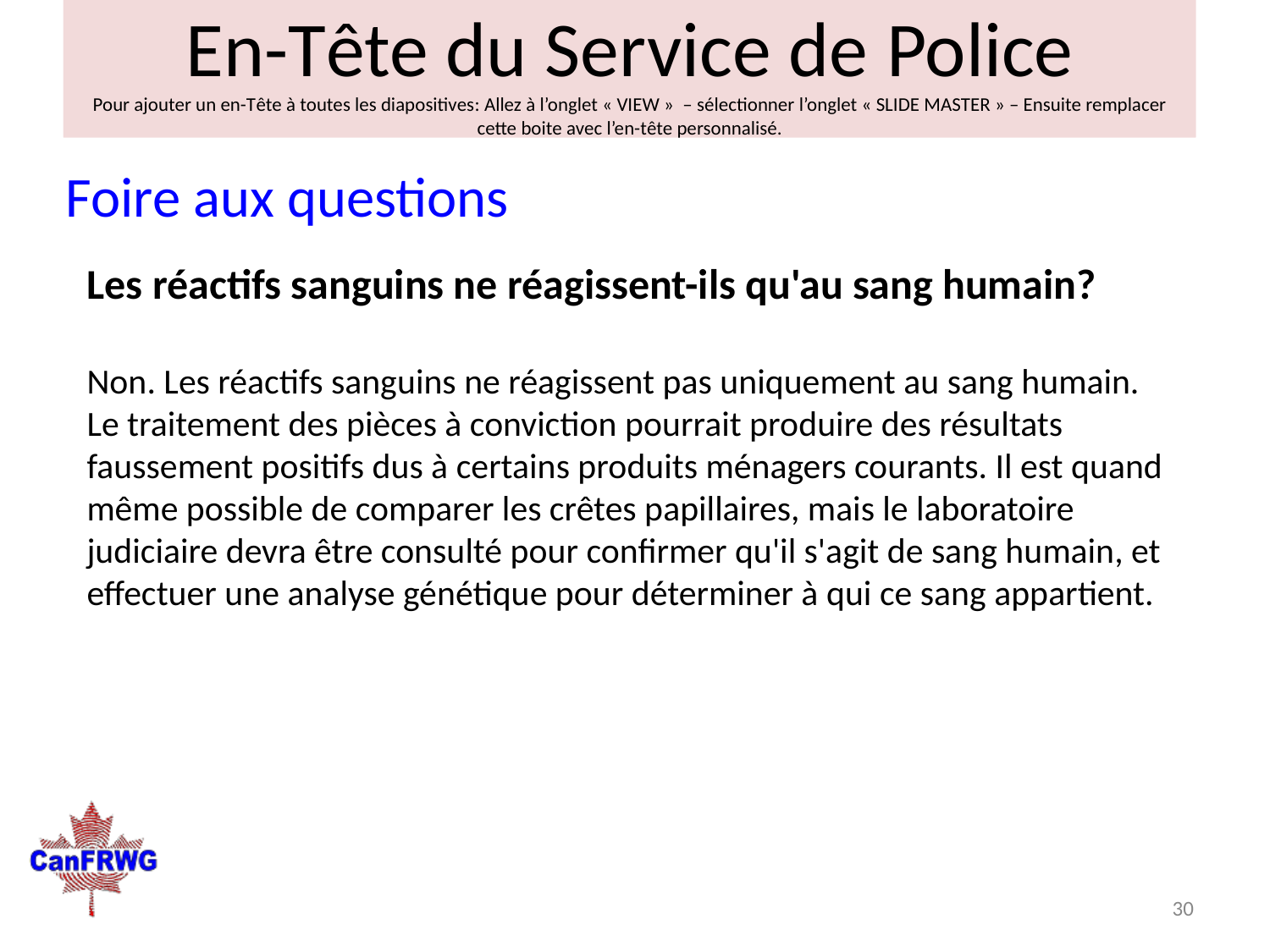

En-Tête du Service de Police
Pour ajouter un en-Tête à toutes les diapositives: Allez à l’onglet « VIEW »  – sélectionner l’onglet « SLIDE MASTER » – Ensuite remplacer cette boite avec l’en-tête personnalisé.
Foire aux questions

Les réactifs sanguins ne réagissent-ils qu'au sang humain?

Non. Les réactifs sanguins ne réagissent pas uniquement au sang humain. Le traitement des pièces à conviction pourrait produire des résultats faussement positifs dus à certains produits ménagers courants. Il est quand même possible de comparer les crêtes papillaires, mais le laboratoire judiciaire devra être consulté pour confirmer qu'il s'agit de sang humain, et effectuer une analyse génétique pour déterminer à qui ce sang appartient.
30